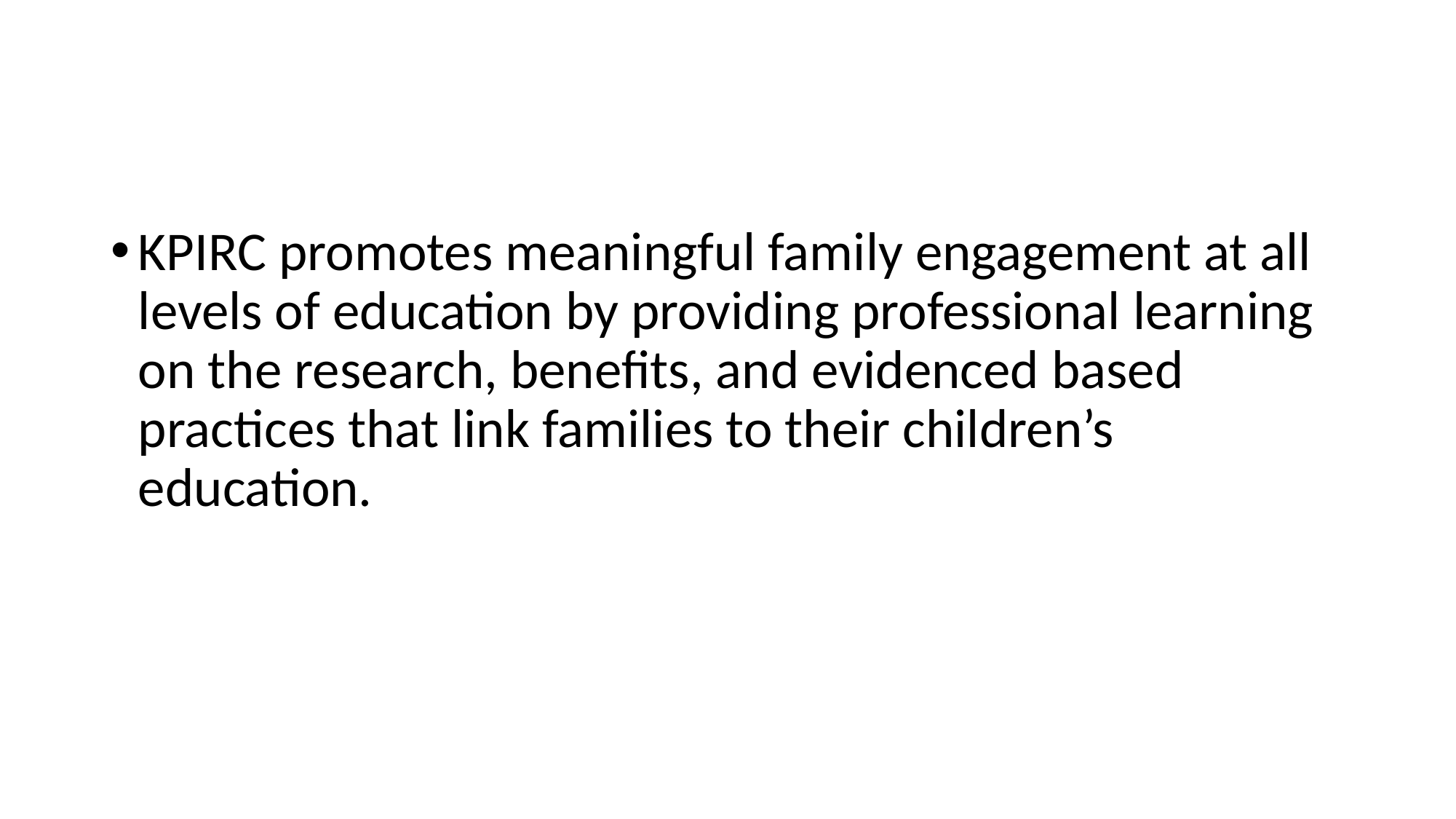

#
KPIRC promotes meaningful family engagement at all levels of education by providing professional learning on the research, benefits, and evidenced based practices that link families to their children’s education.